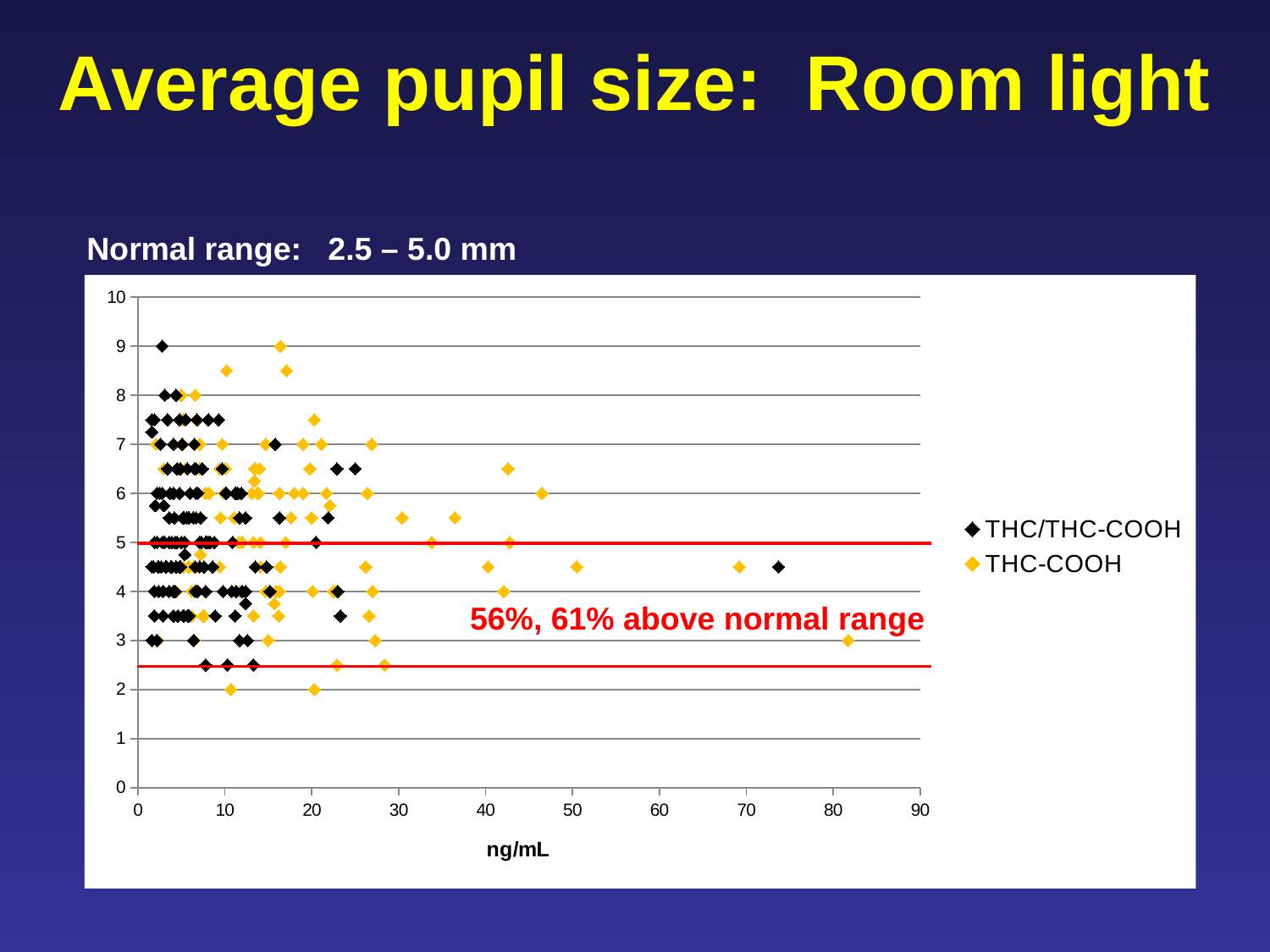

Average pupil size:  Room light
Normal range:   2.5 – 5.0 mm

### Chart

| Category |  |  |
|---|---|---|
56%, 61% above normal range